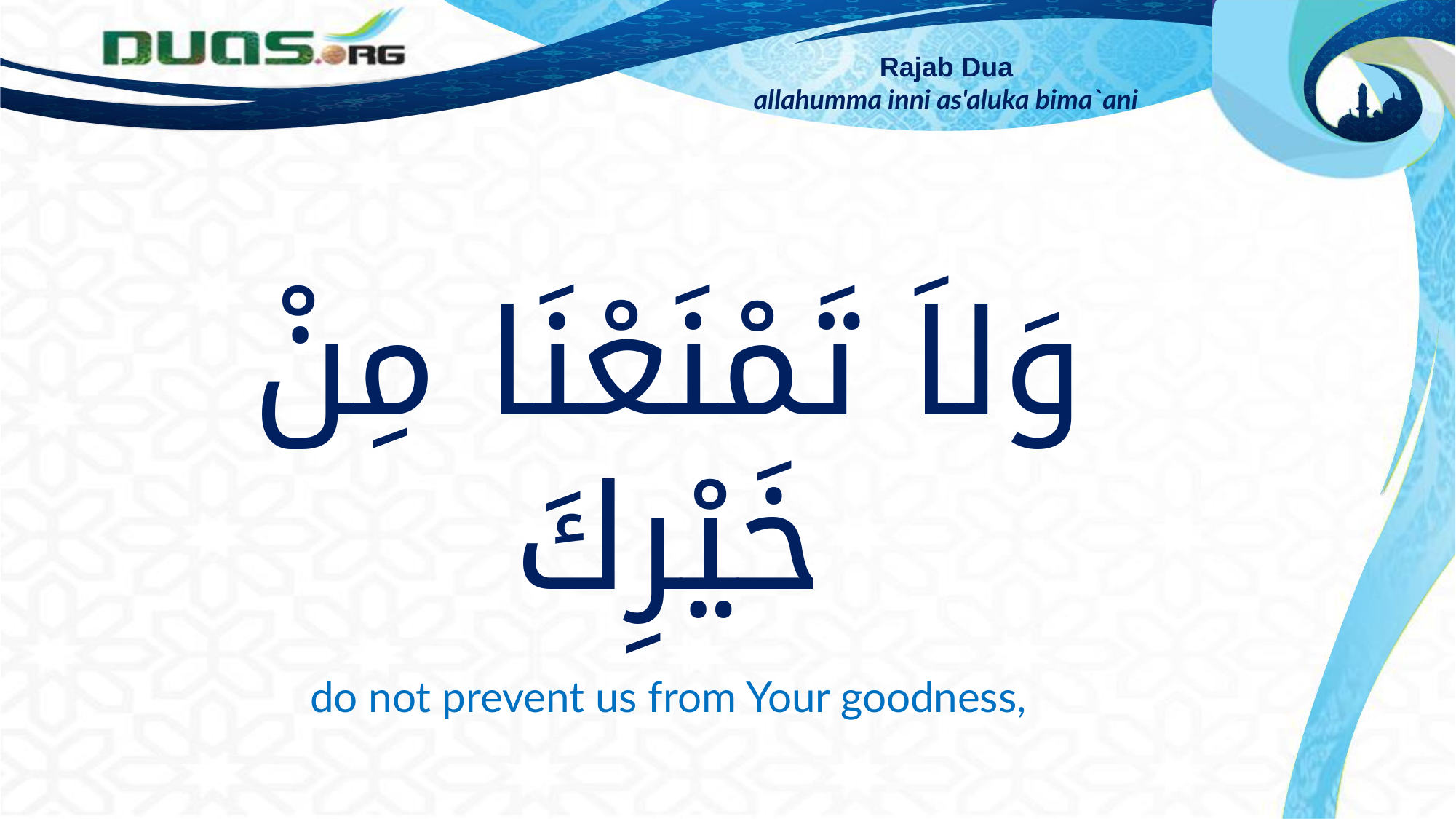

Rajab Dua
allahumma inni as'aluka bima`ani
وَلاَ تَمْنَعْنَا مِنْ خَيْرِكَ

do not prevent us from Your goodness,

wa la tamna`na min khayrika